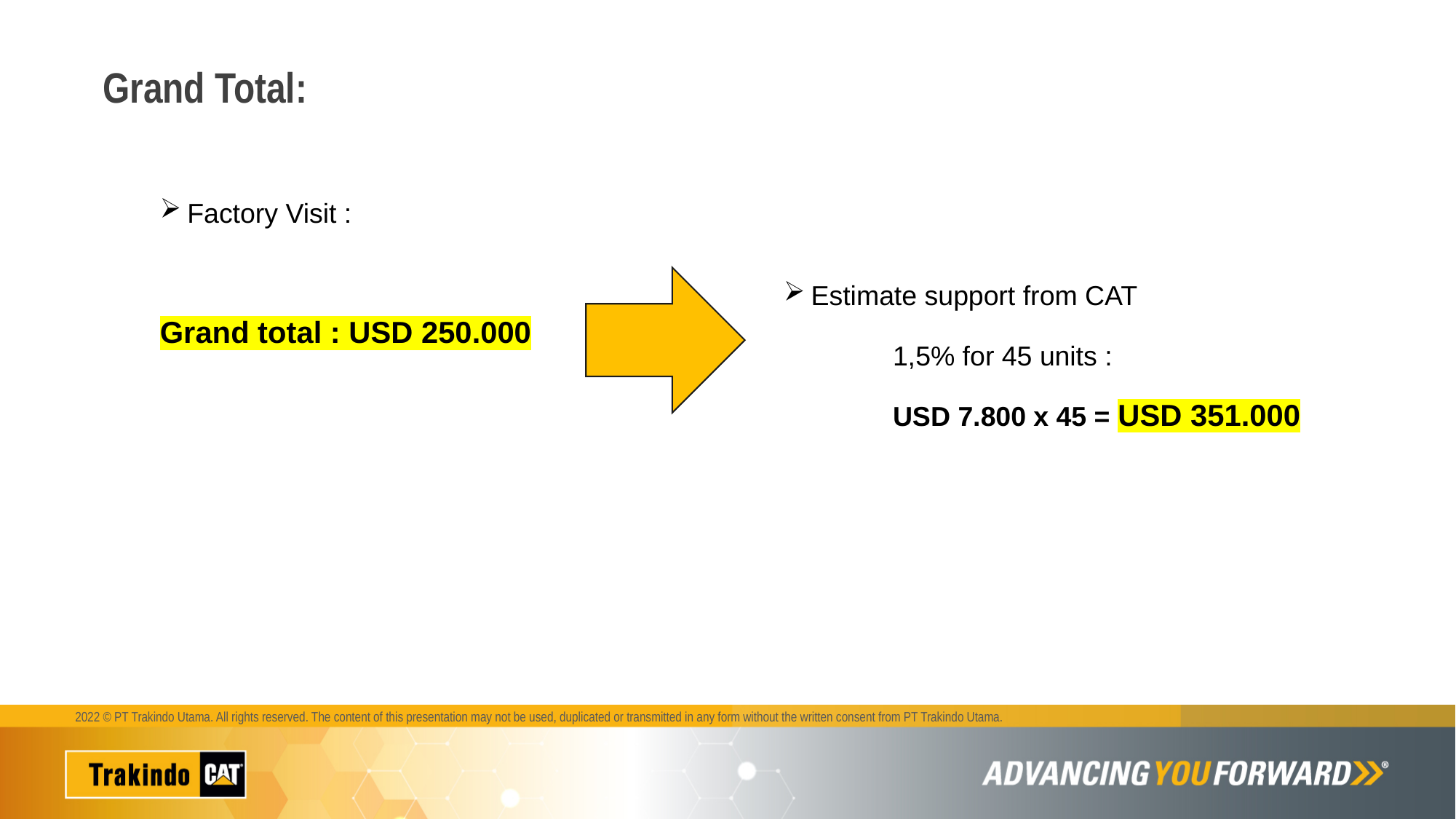

# Grand Total:
Factory Visit :

Grand total : USD 250.000

Estimate support from CAT
	1,5% for 45 units :
	USD 7.800 x 45 = USD 351.000